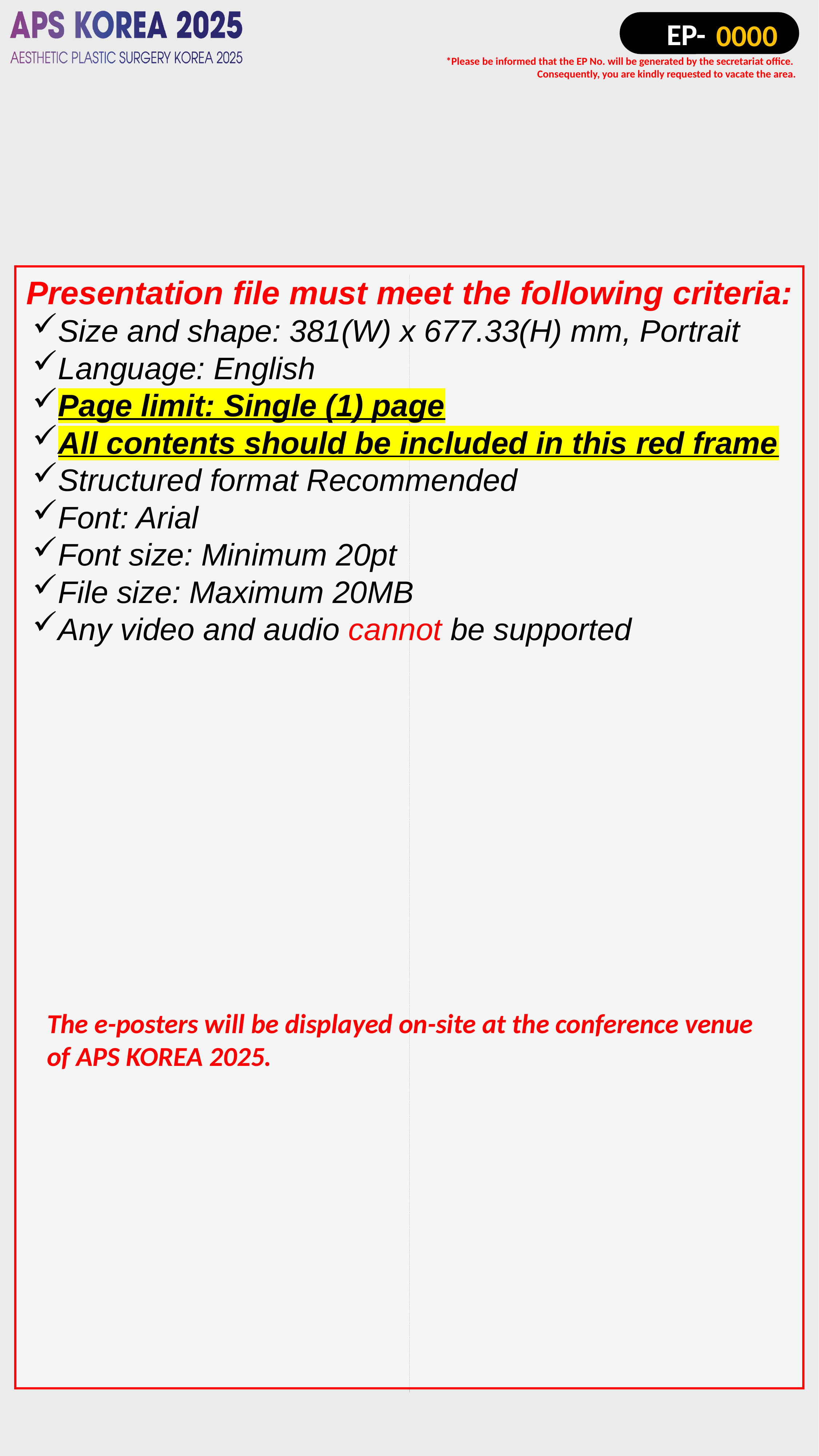

0000
*Please be informed that the EP No. will be generated by the secretariat office.
Consequently, you are kindly requested to vacate the area.

Presentation file must meet the following criteria:
Size and shape: 381(W) x 677.33(H) mm, Portrait
Language: English
Page limit: Single (1) page
All contents should be included in this red frame
Structured format Recommended
Font: Arial
Font size: Minimum 20pt
File size: Maximum 20MB
Any video and audio cannot be supported

The e-posters will be displayed on-site at the conference venue of APS KOREA 2025.